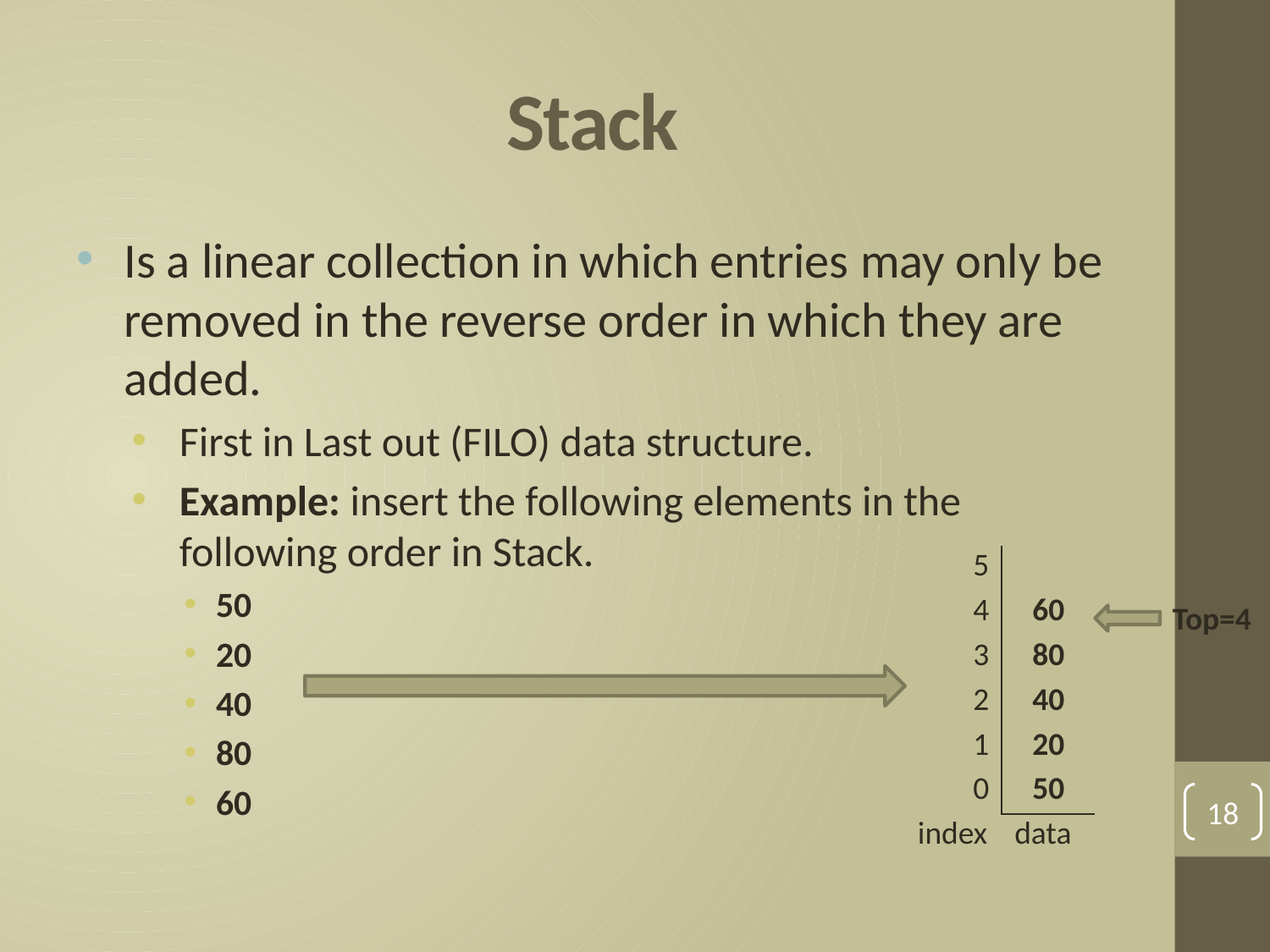

# Stack
Is a linear collection in which entries may only be removed in the reverse order in which they are added.
First in Last out (FILO) data structure.
Example: insert the following elements in the following order in Stack.
50
20
40
80
60

| 5 |  |
| --- | --- |
| 4 | 60 |
| 3 | 80 |
| 2 | 40 |
| 1 | 20 |
| 0 | 50 |
| index | data |

Top=4

18